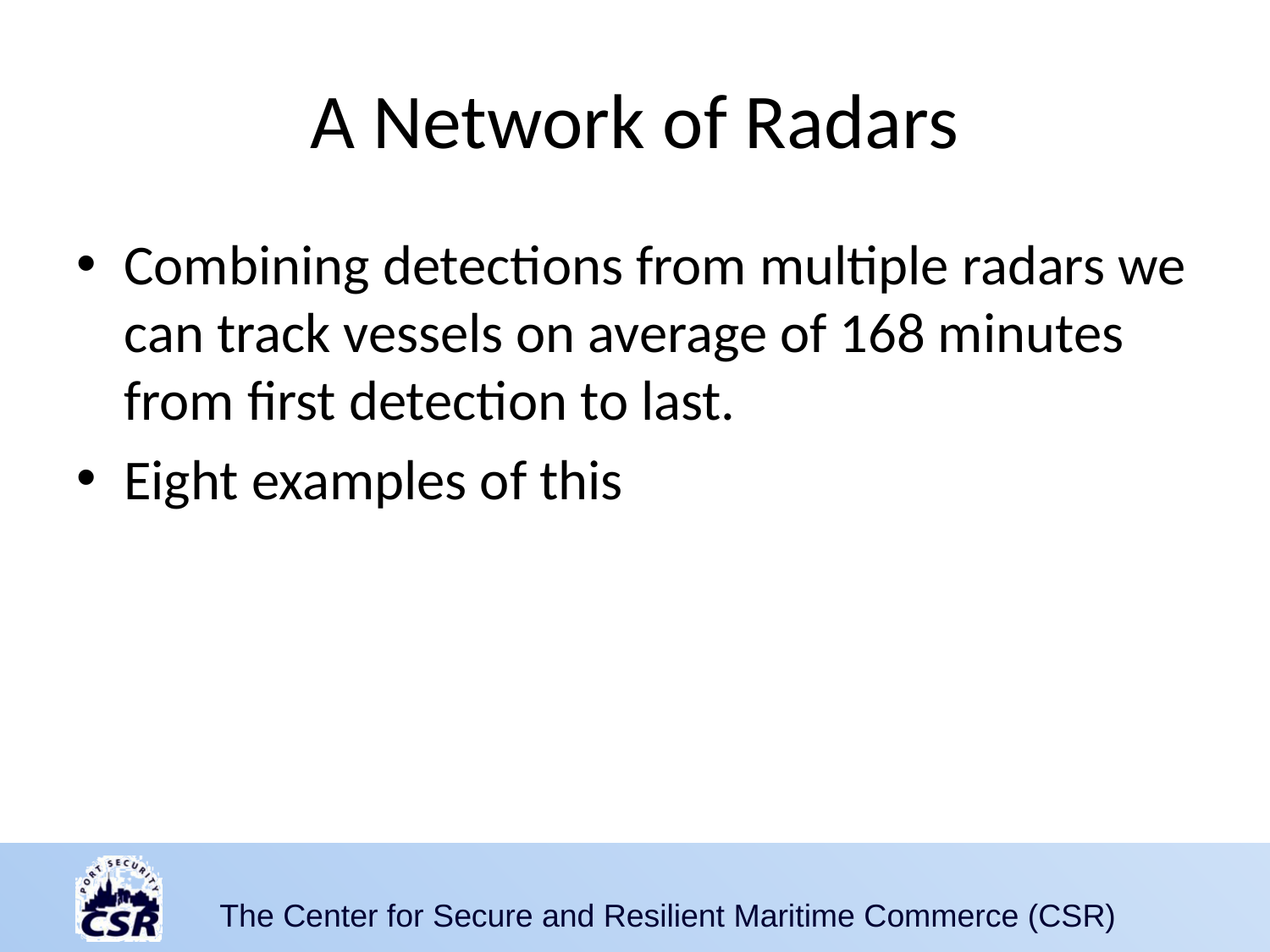

# A Network of Radars
Combining detections from multiple radars we can track vessels on average of 168 minutes from first detection to last.
Eight examples of this